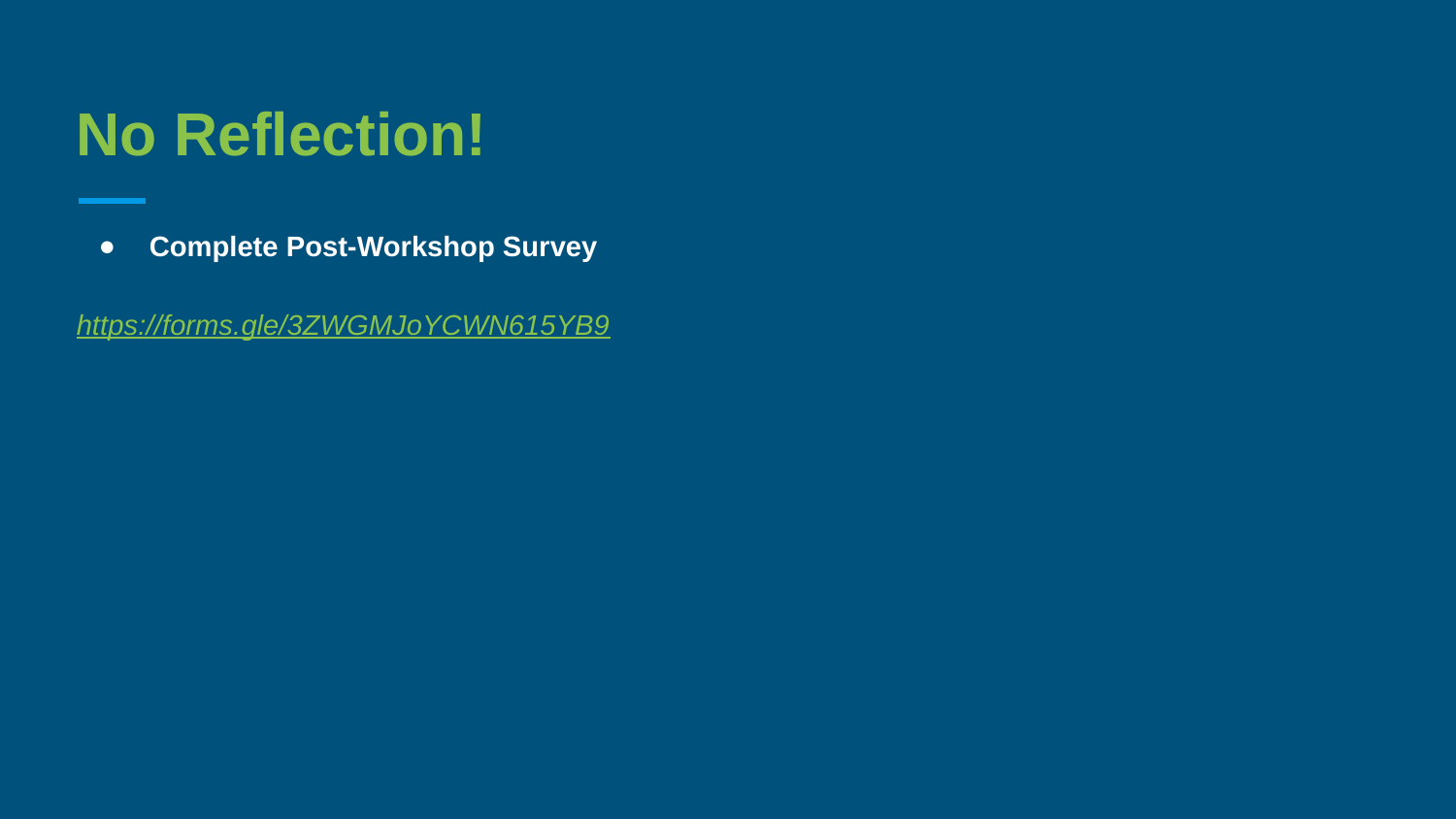

# No Reflection!
Complete Post-Workshop Survey

https://forms.gle/3ZWGMJoYCWN615YB9